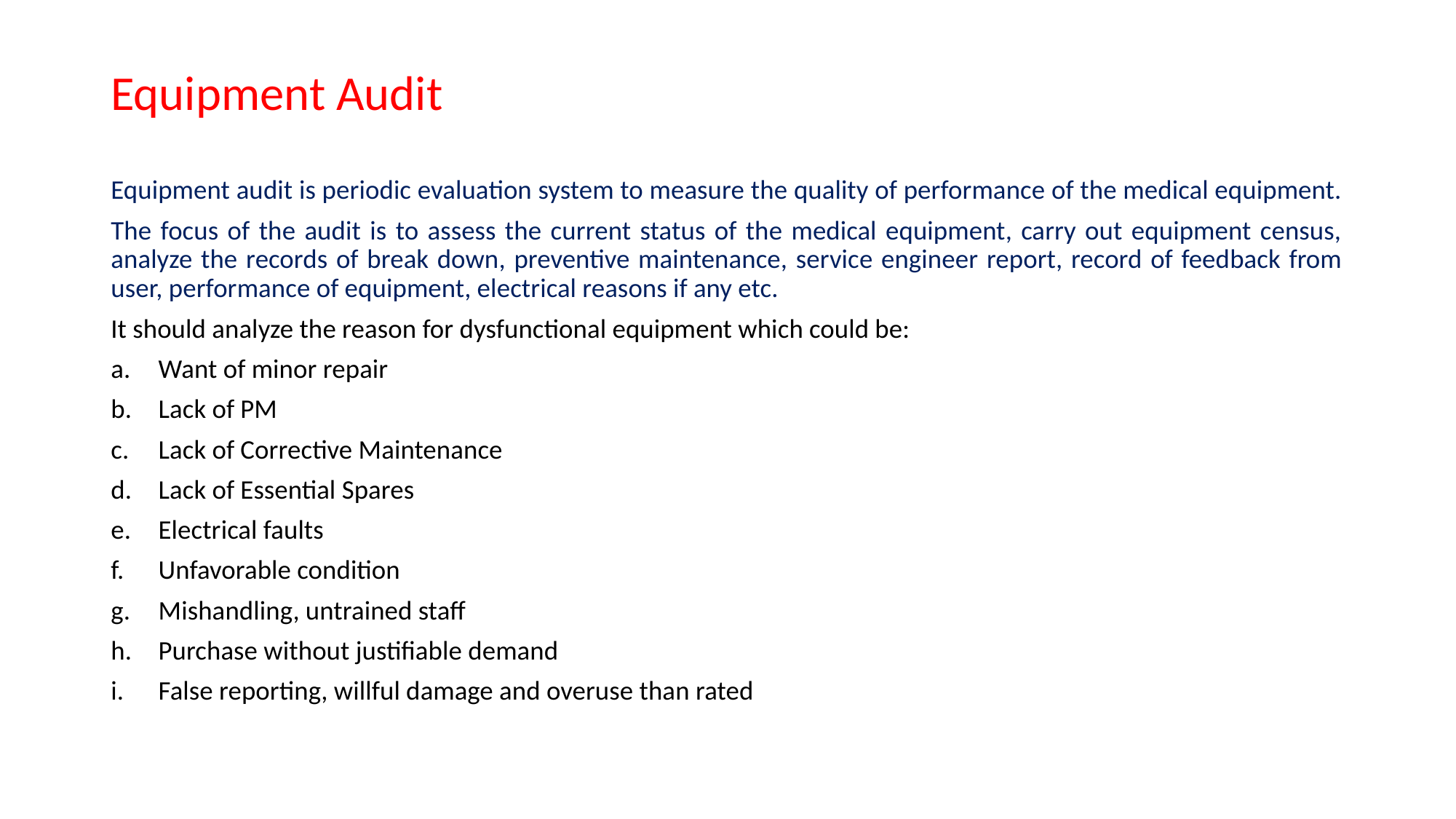

# Equipment Audit
Equipment audit is periodic evaluation system to measure the quality of performance of the medical equipment.
The focus of the audit is to assess the current status of the medical equipment, carry out equipment census, analyze the records of break down, preventive maintenance, service engineer report, record of feedback from user, performance of equipment, electrical reasons if any etc.
It should analyze the reason for dysfunctional equipment which could be:
Want of minor repair
Lack of PM
Lack of Corrective Maintenance
Lack of Essential Spares
Electrical faults
Unfavorable condition
Mishandling, untrained staff
Purchase without justifiable demand
False reporting, willful damage and overuse than rated